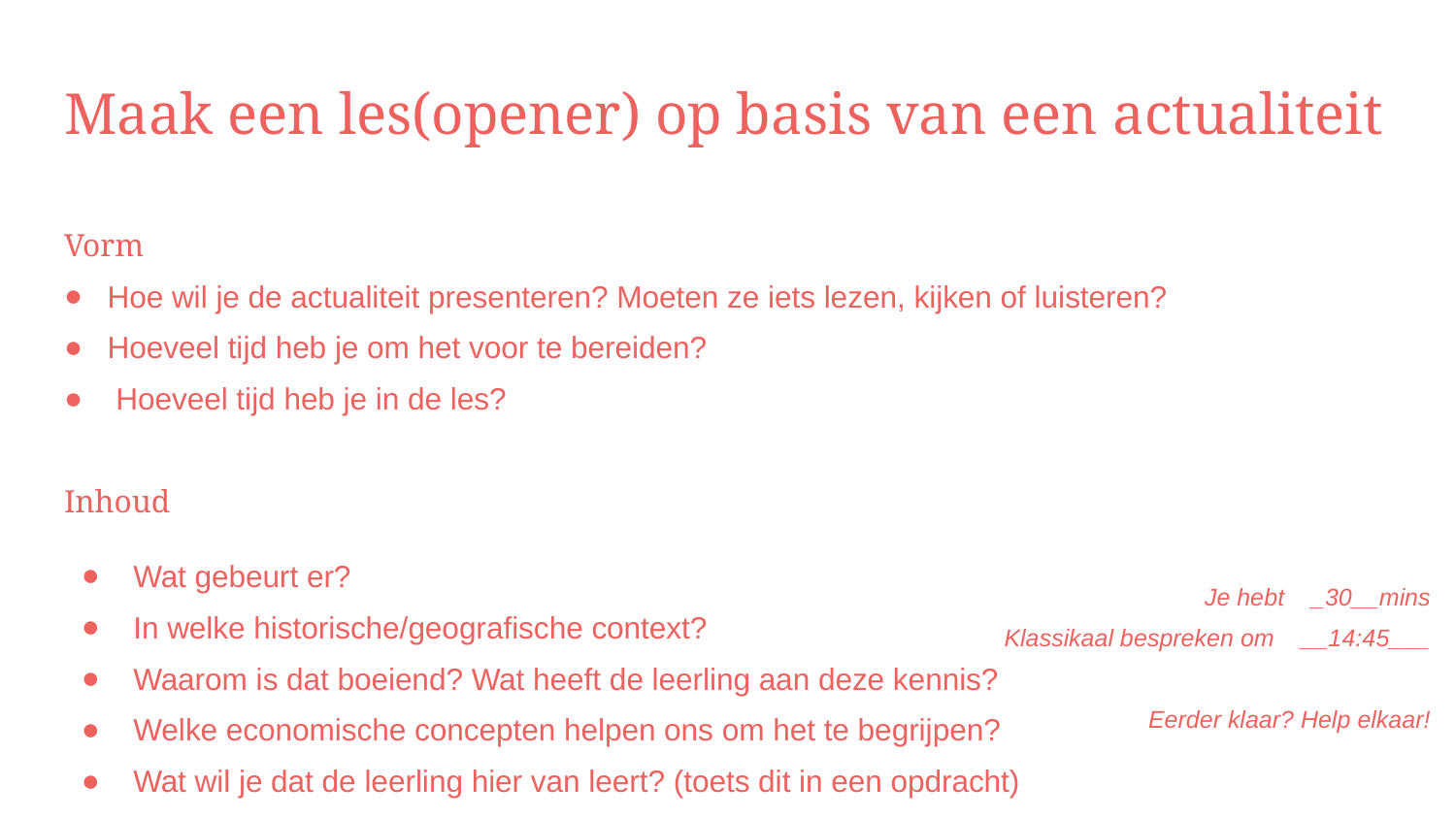

# Maak een les(opener) op basis van een actualiteit
Vorm
Hoe wil je de actualiteit presenteren? Moeten ze iets lezen, kijken of luisteren?
Hoeveel tijd heb je om het voor te bereiden?
 Hoeveel tijd heb je in de les?

Inhoud
Wat gebeurt er?
In welke historische/geografische context?
Waarom is dat boeiend? Wat heeft de leerling aan deze kennis?
Welke economische concepten helpen ons om het te begrijpen?
Wat wil je dat de leerling hier van leert? (toets dit in een opdracht)
Je hebt    _30__mins
Klassikaal bespreken om    __14:45___

Eerder klaar? Help elkaar!